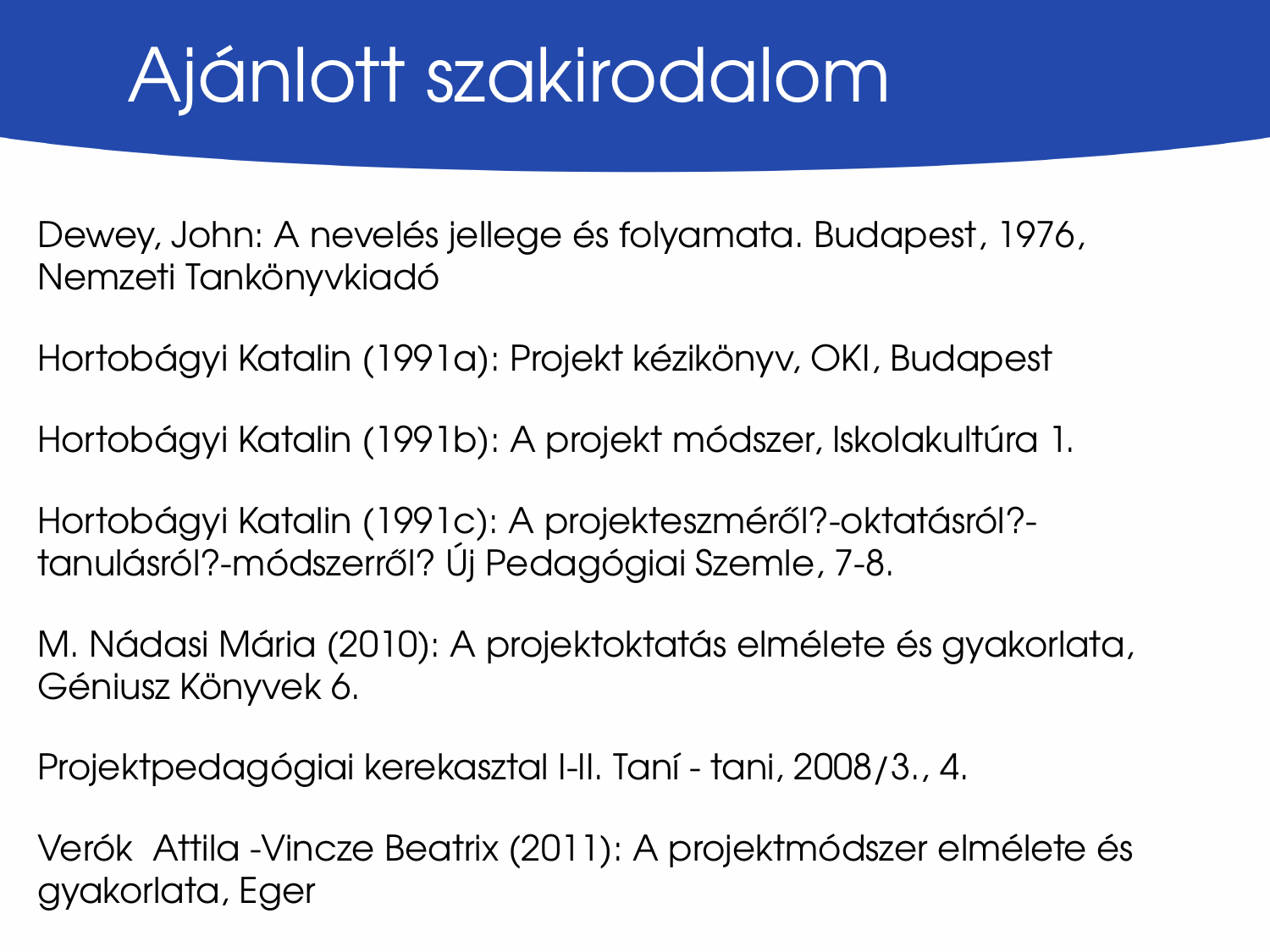

# Ajánlott szakirodalom
Dewey, John: A nevelés jellege és folyamata. Budapest, 1976, Nemzeti Tankönyvkiadó
Hortobágyi Katalin (1991a): Projekt kézikönyv, OKI, Budapest
Hortobágyi Katalin (1991b): A projekt módszer, Iskolakultúra 1.
Hortobágyi Katalin (1991c): A projekteszméről?-oktatásról?-tanulásról?-módszerről? Új Pedagógiai Szemle, 7-8.
M. Nádasi Mária (2010): A projektoktatás elmélete és gyakorlata, Géniusz Könyvek 6.
Projektpedagógiai kerekasztal I-II. Taní - tani, 2008/3., 4.
Verók  Attila -Vincze Beatrix (2011): A projektmódszer elmélete és gyakorlata, Eger